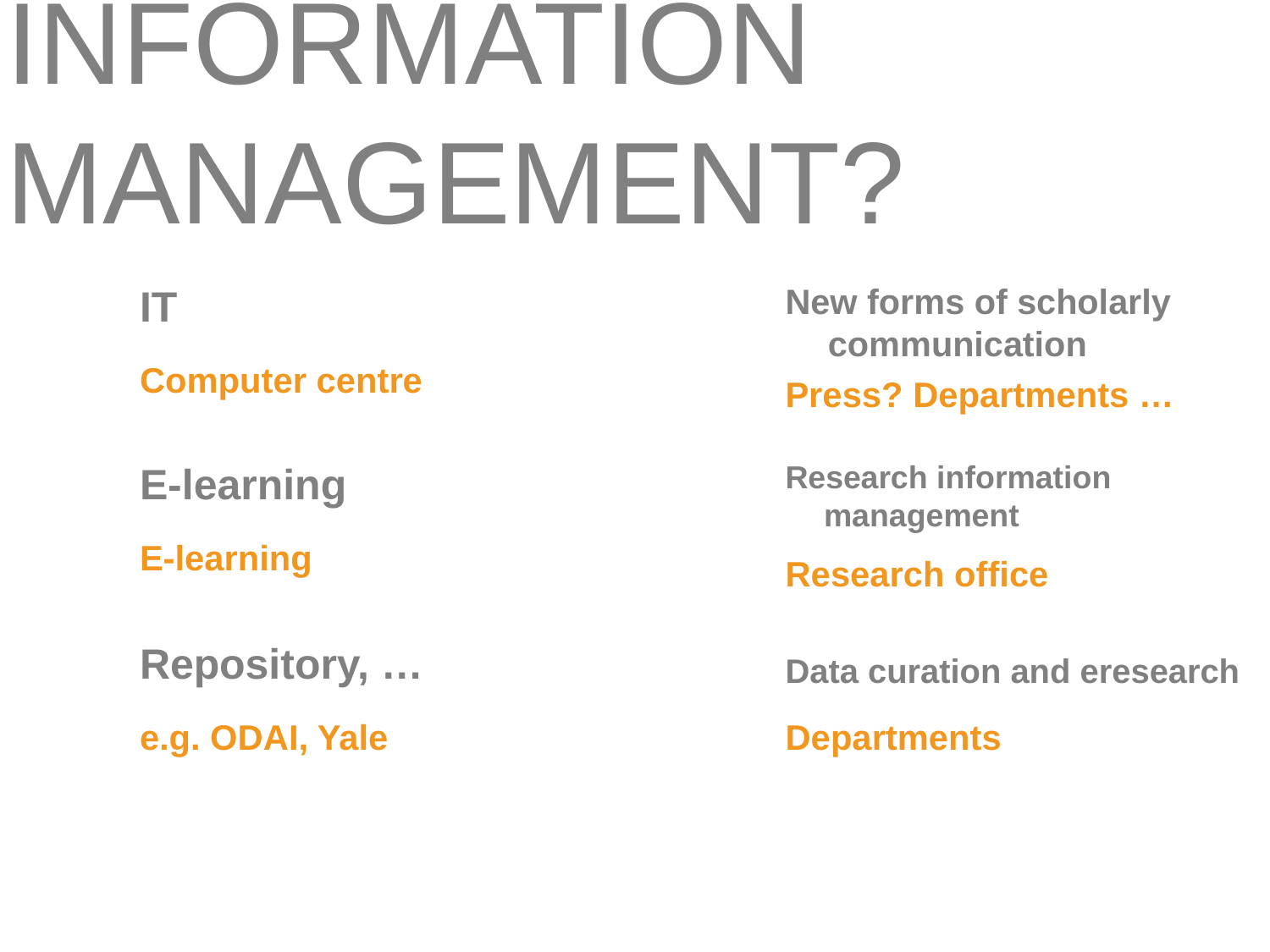

# Information management?
IT
New forms of scholarly communication
Computer centre
Press? Departments …
E-learning
Research information management
E-learning
Research office
Repository, …
Data curation and eresearch
e.g. ODAI, Yale
Departments